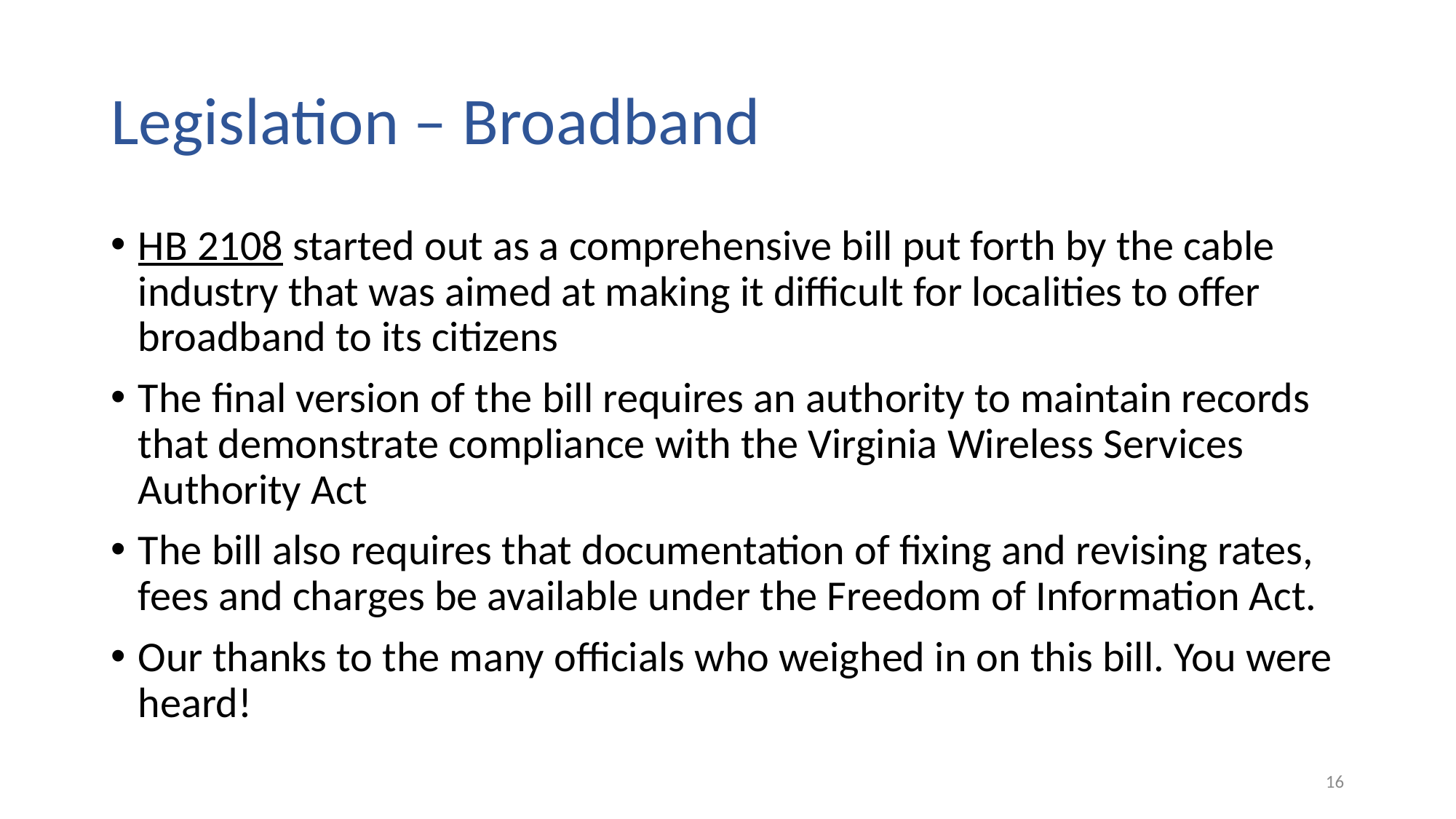

# Legislation – Broadband
HB 2108 started out as a comprehensive bill put forth by the cable industry that was aimed at making it difficult for localities to offer broadband to its citizens
The final version of the bill requires an authority to maintain records that demonstrate compliance with the Virginia Wireless Services Authority Act
The bill also requires that documentation of fixing and revising rates, fees and charges be available under the Freedom of Information Act.
Our thanks to the many officials who weighed in on this bill. You were heard!

16